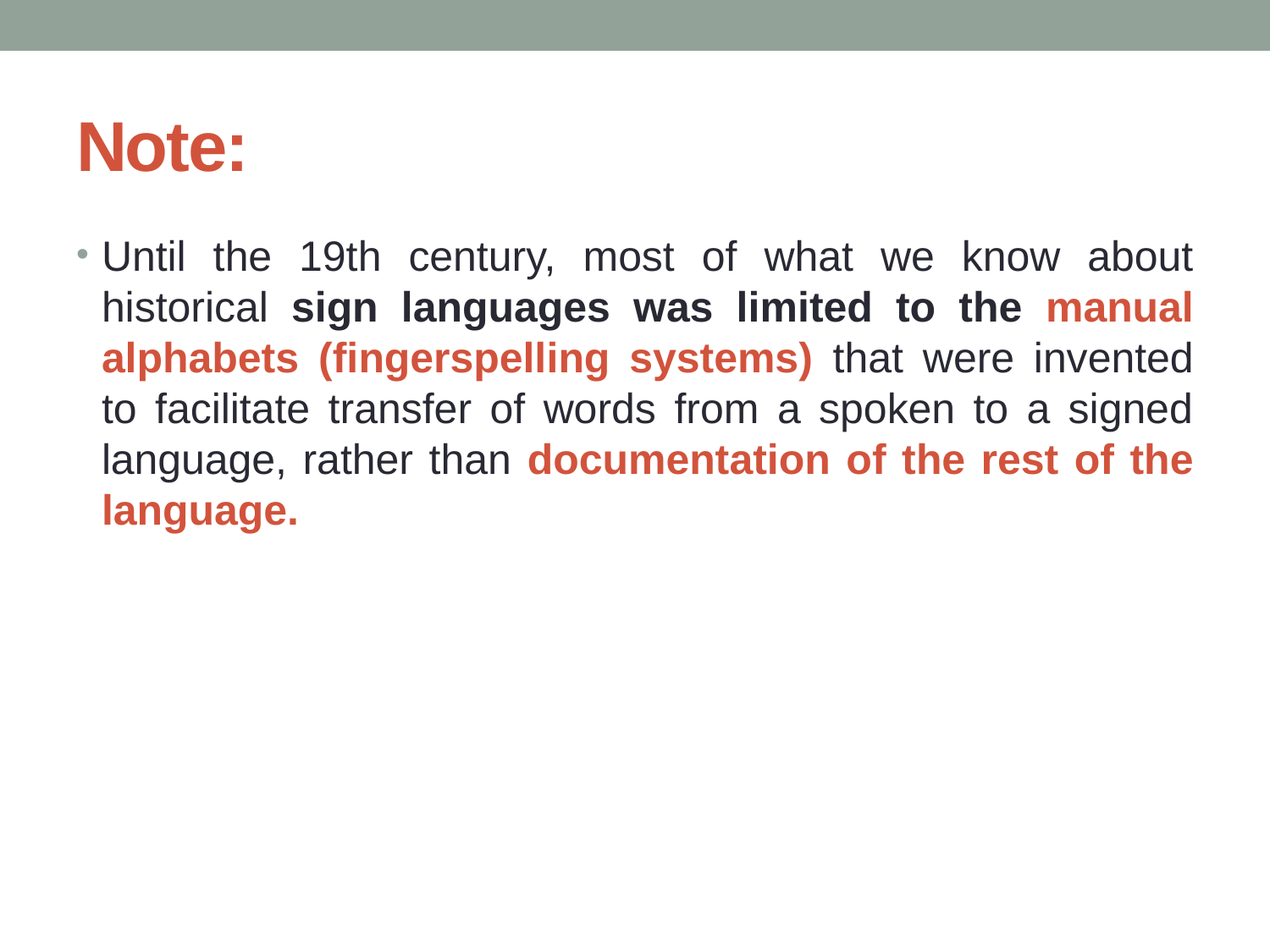

# Note:
Until the 19th century, most of what we know about historical sign languages was limited to the manual alphabets (fingerspelling systems) that were invented to facilitate transfer of words from a spoken to a signed language, rather than documentation of the rest of the language.